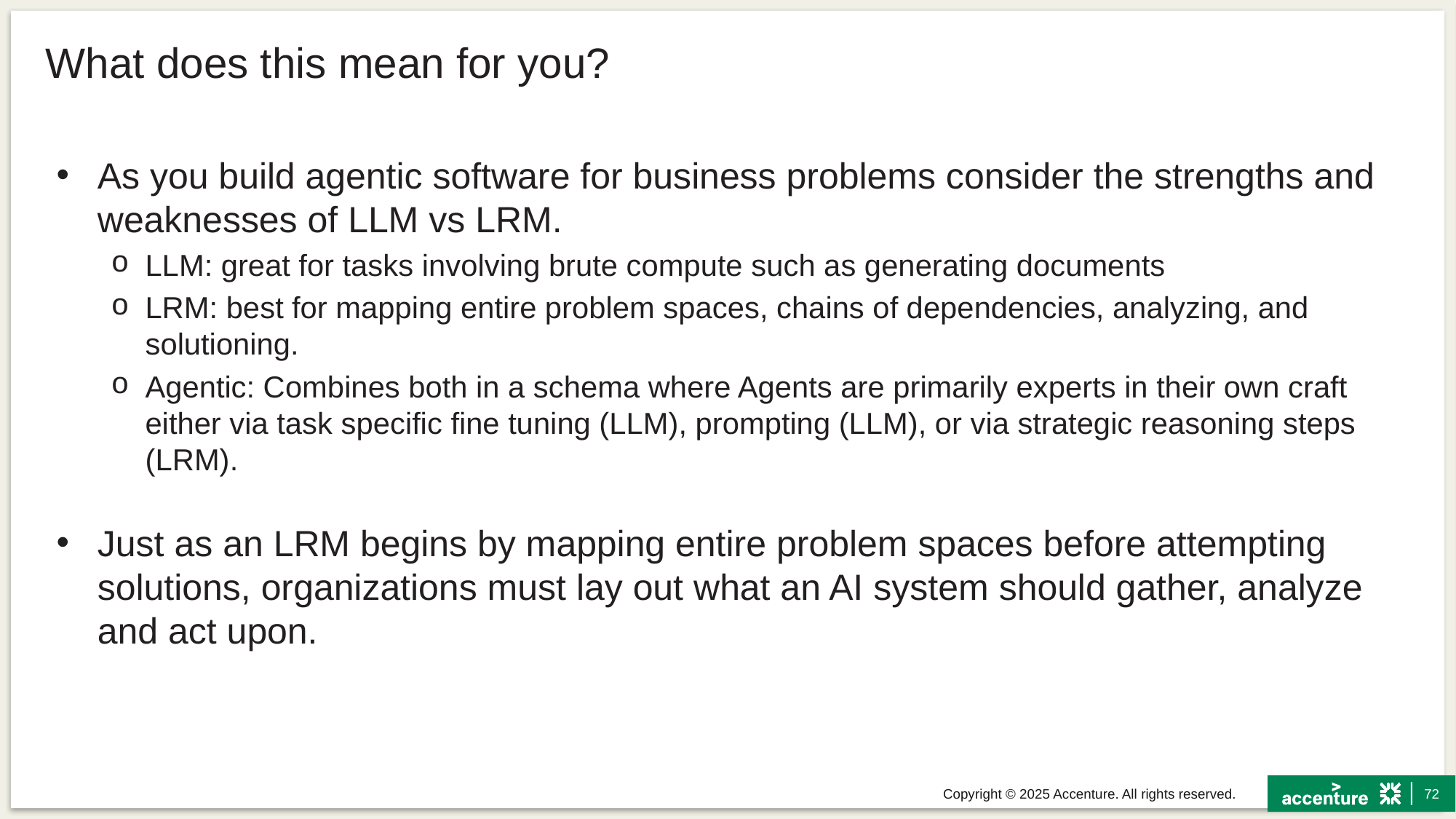

# What does this mean for you?
As you build agentic software for business problems consider the strengths and weaknesses of LLM vs LRM.
LLM: great for tasks involving brute compute such as generating documents
LRM: best for mapping entire problem spaces, chains of dependencies, analyzing, and solutioning.
Agentic: Combines both in a schema where Agents are primarily experts in their own craft either via task specific fine tuning (LLM), prompting (LLM), or via strategic reasoning steps (LRM).
Just as an LRM begins by mapping entire problem spaces before attempting solutions, organizations must lay out what an AI system should gather, analyze and act upon.